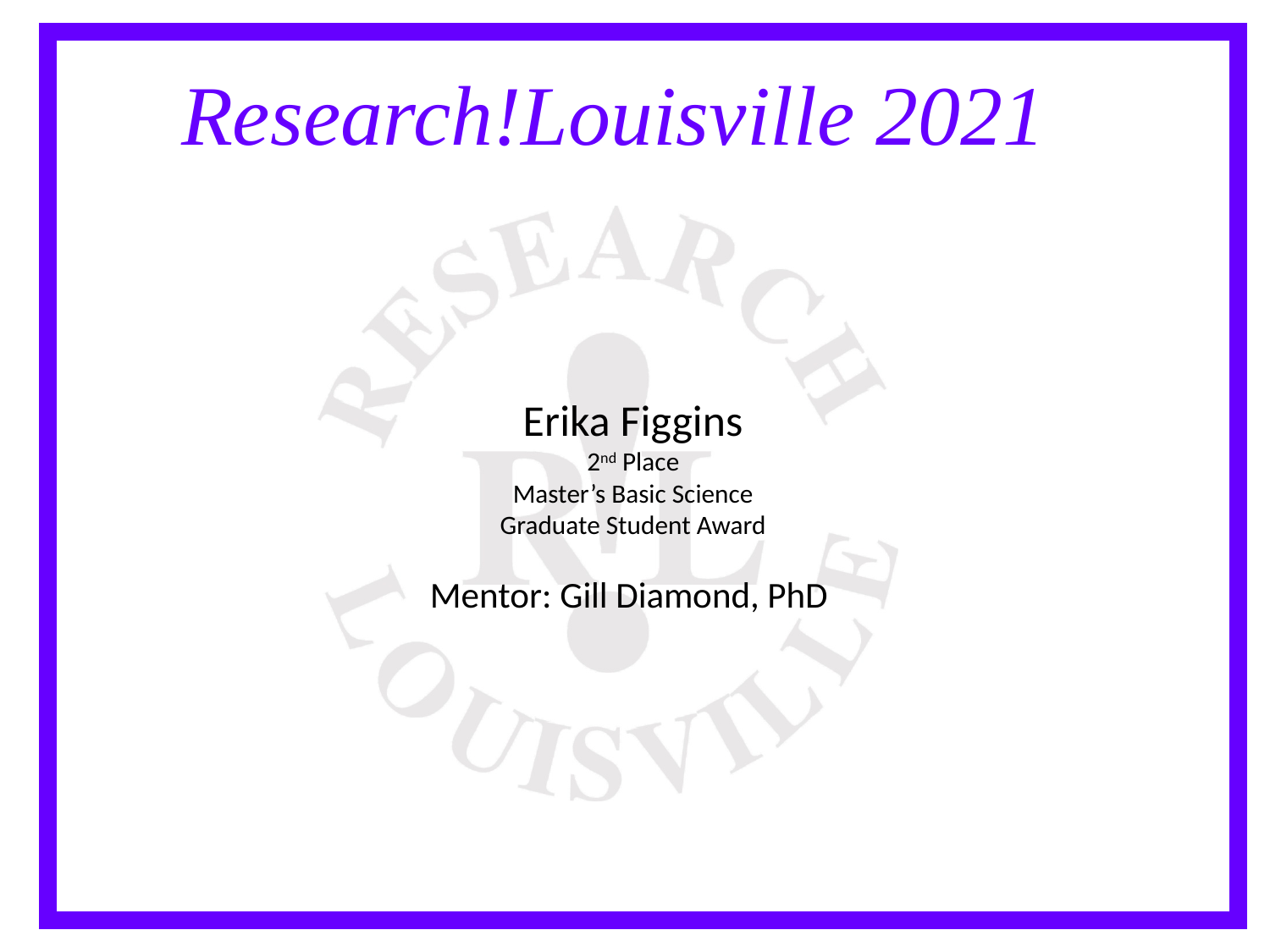

Erika Figgins
2nd Place
Master’s Basic Science
Graduate Student Award
Mentor: Gill Diamond, PhD